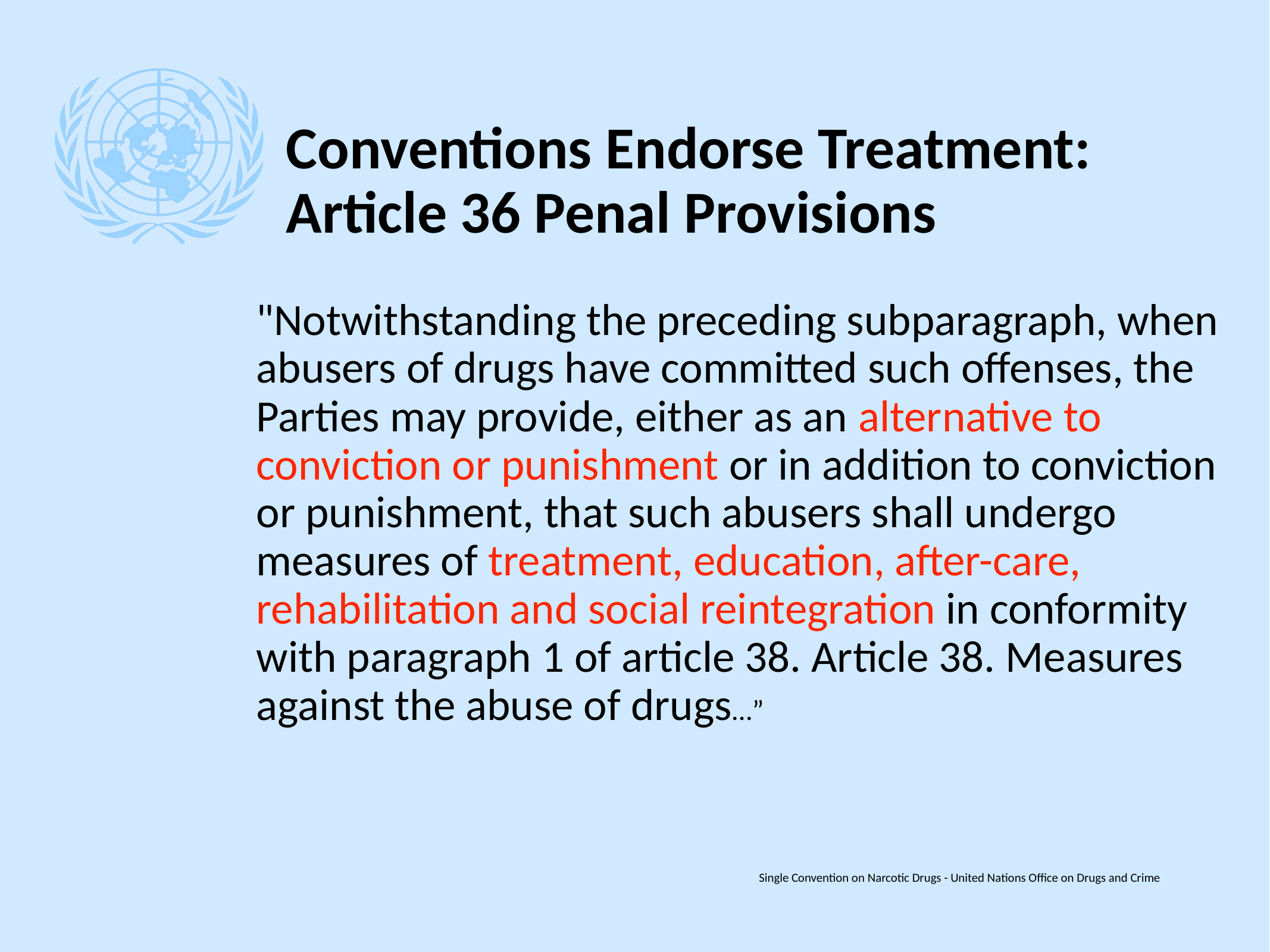

# Conventions Endorse Treatment: Article 36 Penal Provisions

"Notwithstanding the preceding subparagraph, when abusers of drugs have committed such offenses, the Parties may provide, either as an alternative to conviction or punishment or in addition to conviction or punishment, that such abusers shall undergo measures of treatment, education, after-care, rehabilitation and social reintegration in conformity with paragraph 1 of article 38. Article 38. Measures against the abuse of drugs…”
Single Convention on Narcotic Drugs - United Nations Office on Drugs and Crime